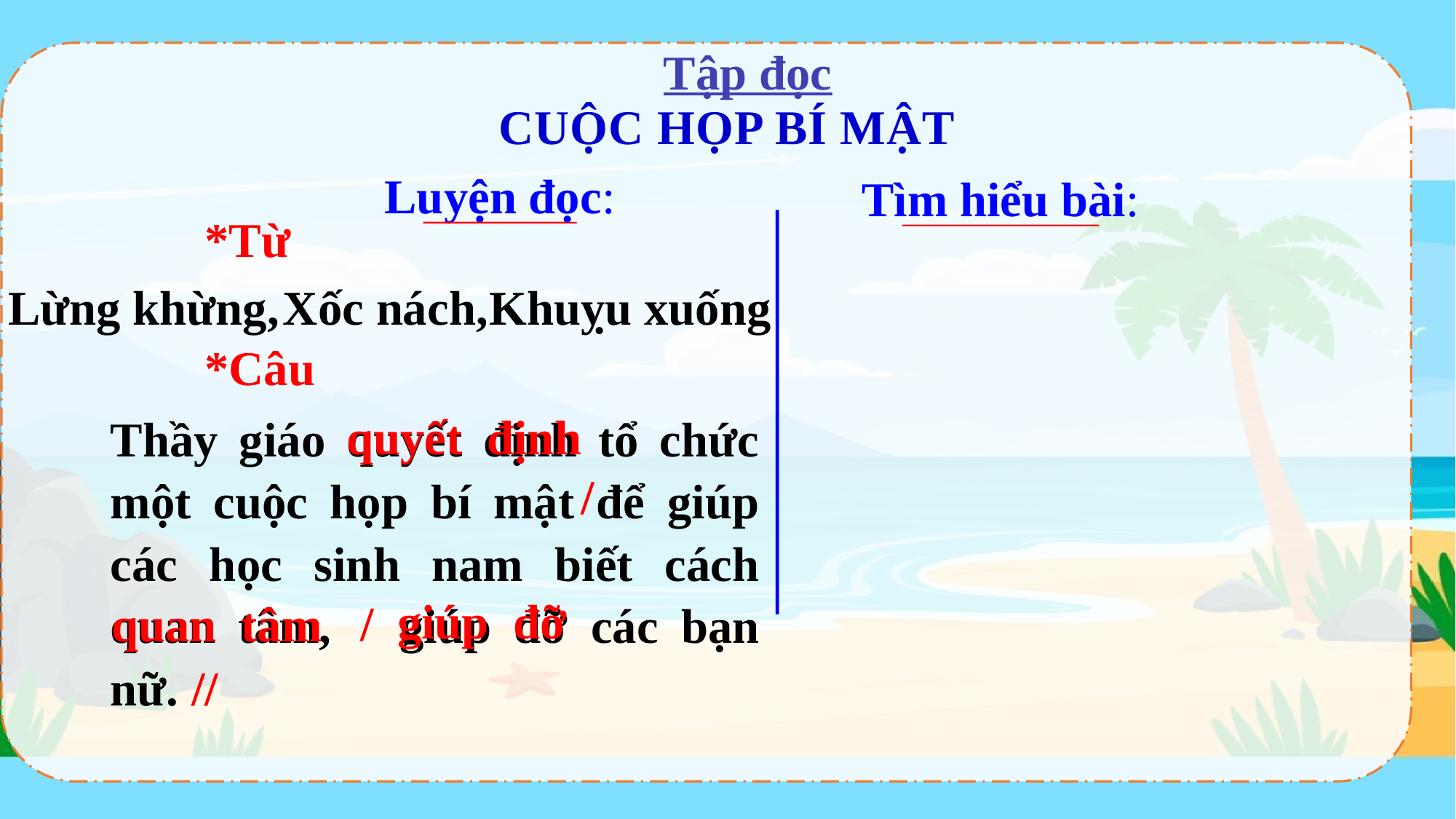

Tập đọc

CUỘC HỌP BÍ MẬT
Luyện đọc:
Tìm hiểu bài:
*Từ

Xốc nách,
Lừng khừng,
Khuỵu xuống
*Câu
Thầy giáo quyết định tổ chức một cuộc họp bí mật để giúp các học sinh nam biết cách quan tâm,   giúp đỡ các bạn nữ.
quyết  định
/
giúp  đỡ
/
quan  tâm
//